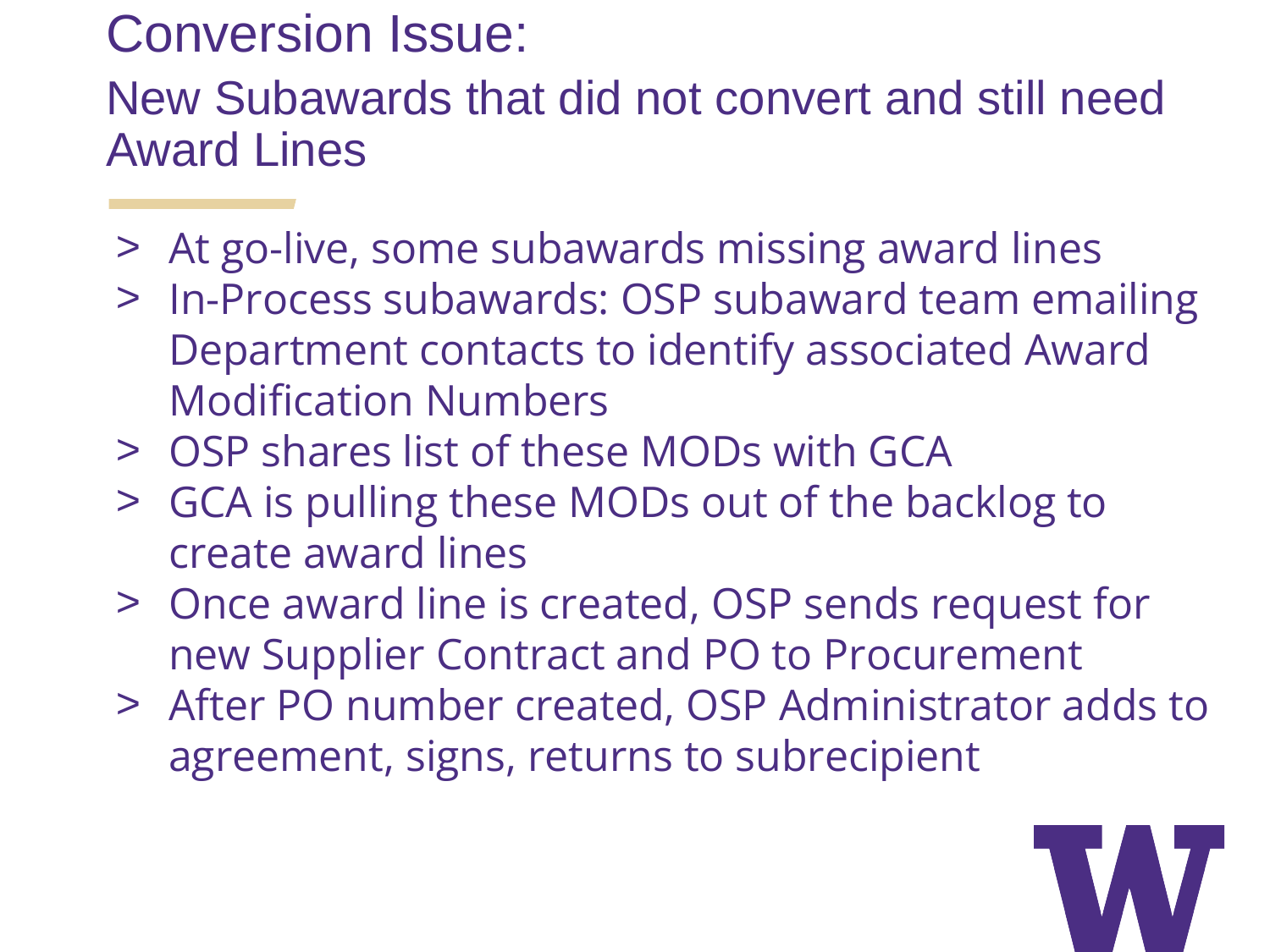

Conversion Issue:
New Subawards that did not convert and still need Award Lines
At go-live, some subawards missing award lines
In-Process subawards: OSP subaward team emailing Department contacts to identify associated Award Modification Numbers
OSP shares list of these MODs with GCA
GCA is pulling these MODs out of the backlog to create award lines
Once award line is created, OSP sends request for new Supplier Contract and PO to Procurement
After PO number created, OSP Administrator adds to agreement, signs, returns to subrecipient